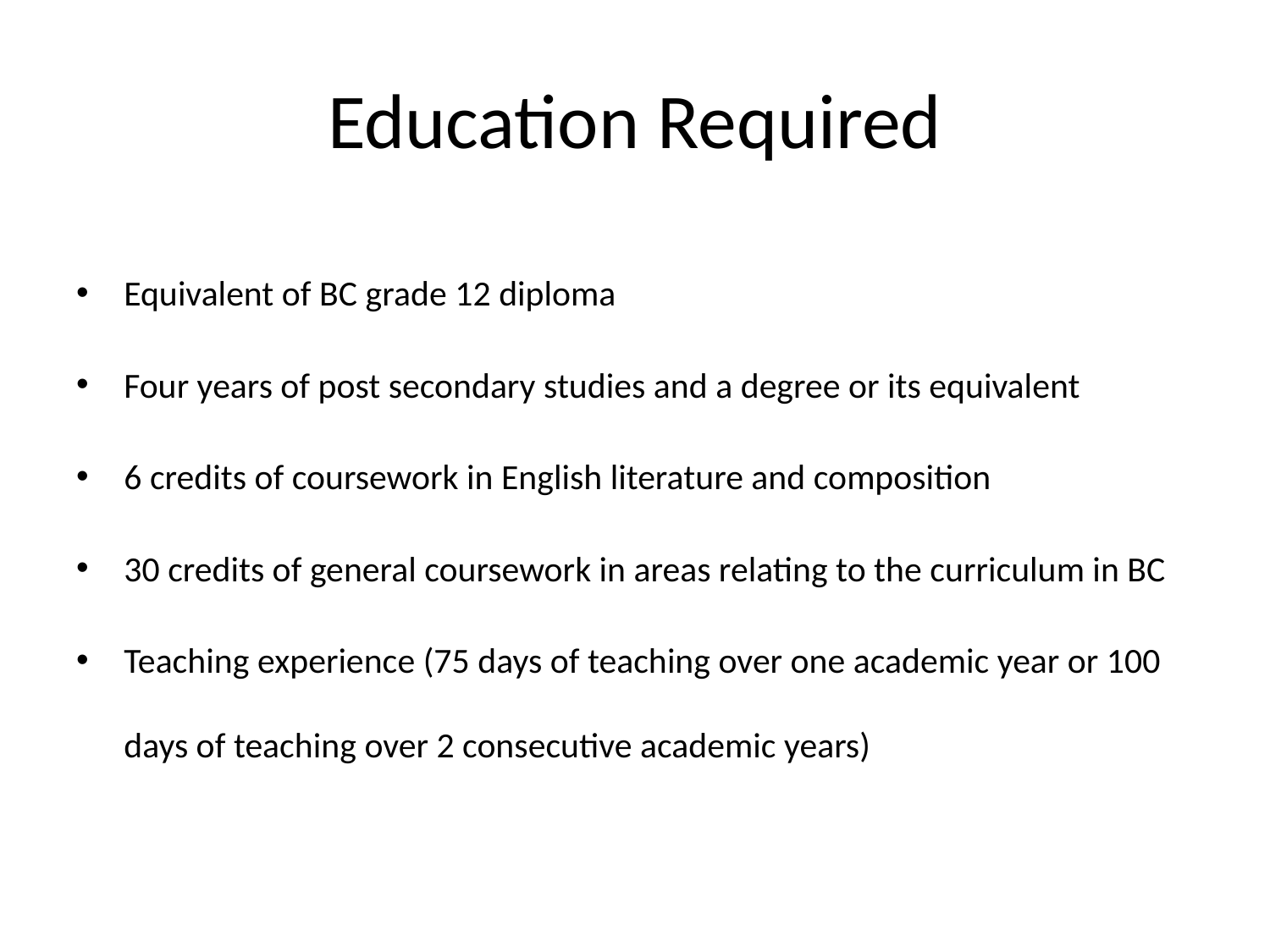

# Education Required
Equivalent of BC grade 12 diploma
Four years of post secondary studies and a degree or its equivalent
6 credits of coursework in English literature and composition
30 credits of general coursework in areas relating to the curriculum in BC
Teaching experience (75 days of teaching over one academic year or 100 days of teaching over 2 consecutive academic years)